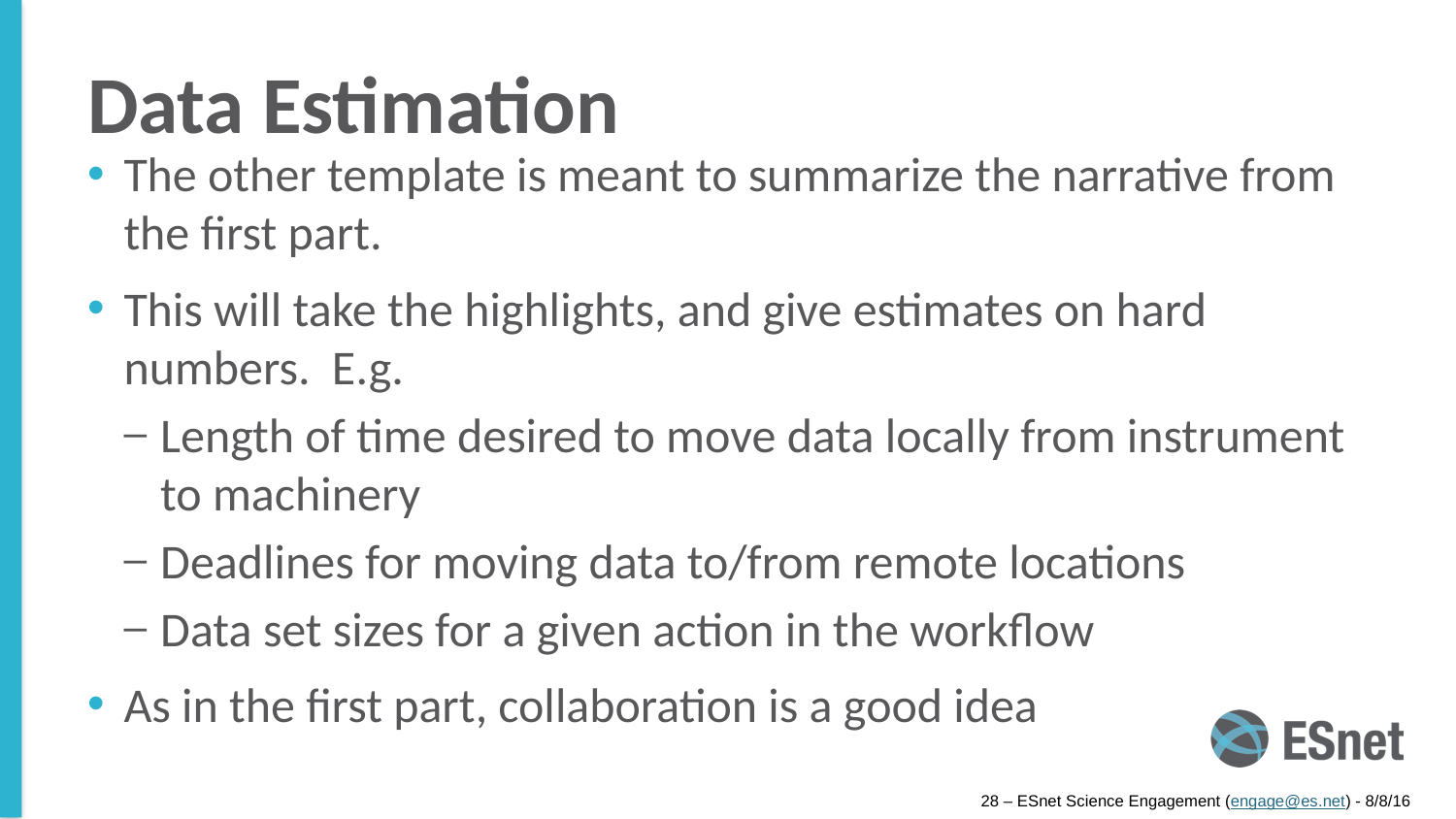

# Data Estimation
The other template is meant to summarize the narrative from the first part.
This will take the highlights, and give estimates on hard numbers.  E.g.
Length of time desired to move data locally from instrument to machinery
Deadlines for moving data to/from remote locations
Data set sizes for a given action in the workflow
As in the first part, collaboration is a good idea
28 – ESnet Science Engagement (engage@es.net) - 8/8/16